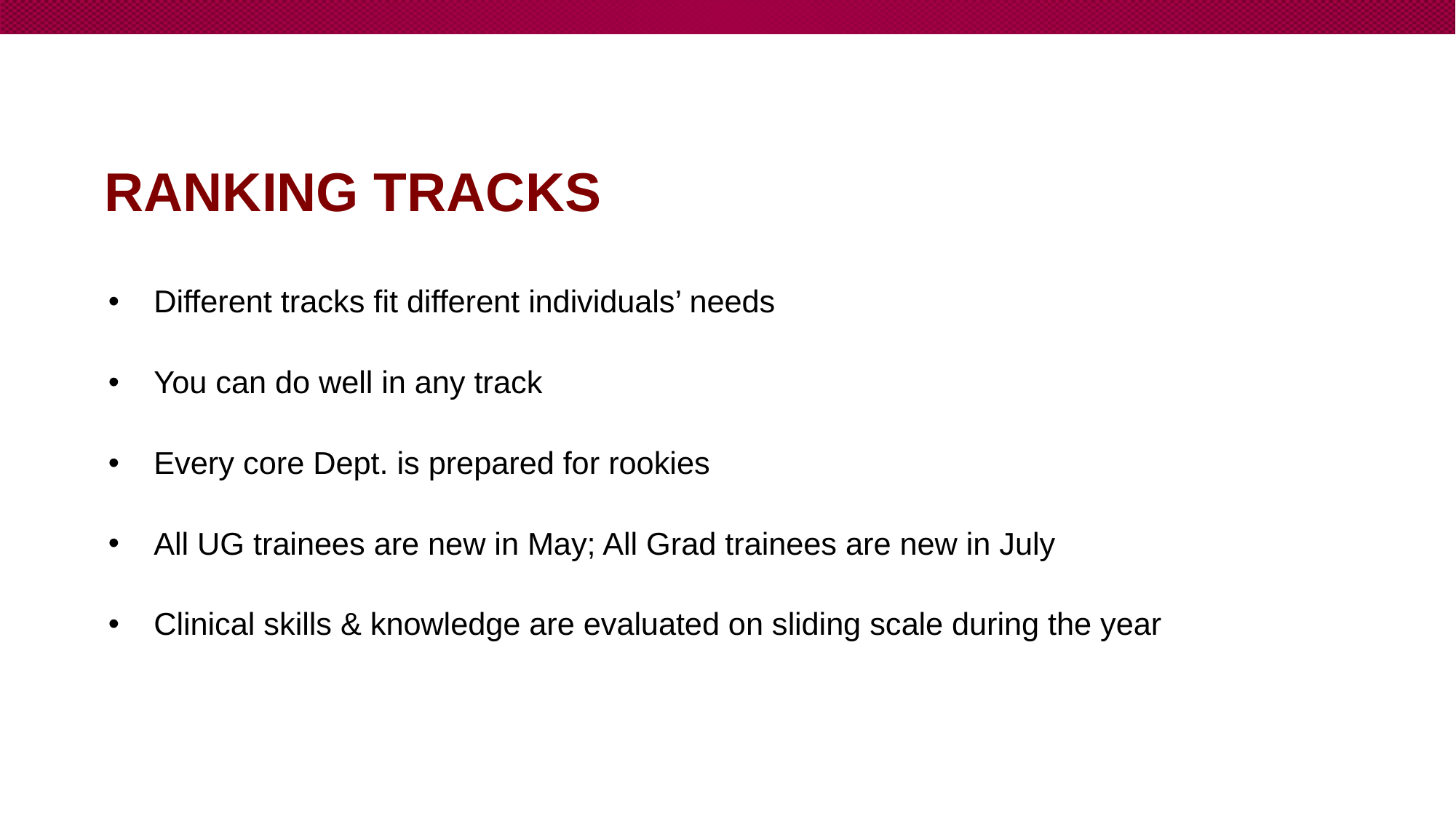

# RANKING TRACKS
Different tracks fit different individuals’ needs

You can do well in any track

Every core Dept. is prepared for rookies

All UG trainees are new in May; All Grad trainees are new in July

Clinical skills & knowledge are evaluated on sliding scale during the year